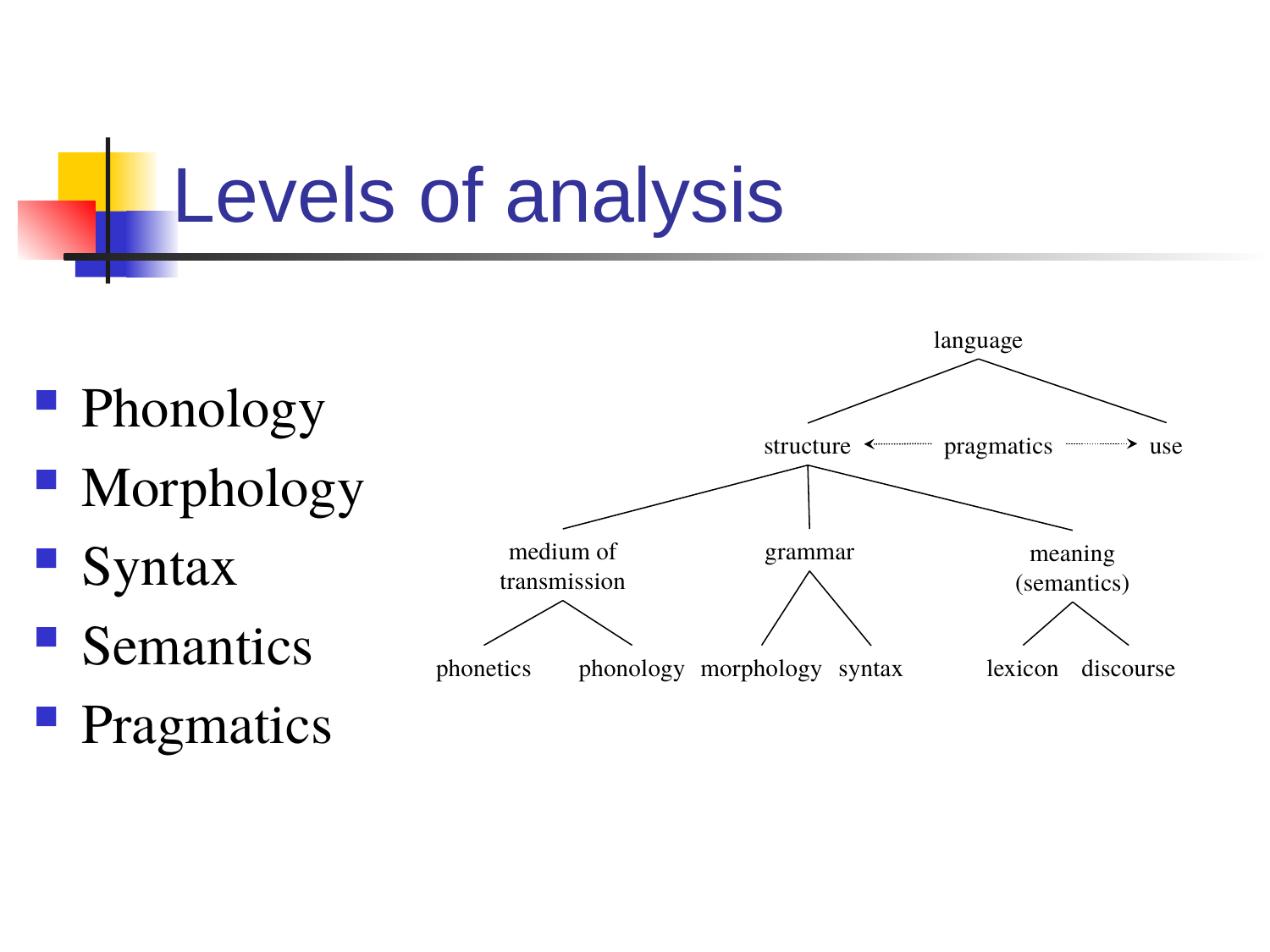

# Levels of analysis

Phonology
Morphology
Syntax
Semantics
Pragmatics
language
pragmatics
use
structure
medium of
transmission
grammar
meaning
(semantics)
phonetics
phonology
morphology
lexicon
discourse
syntax